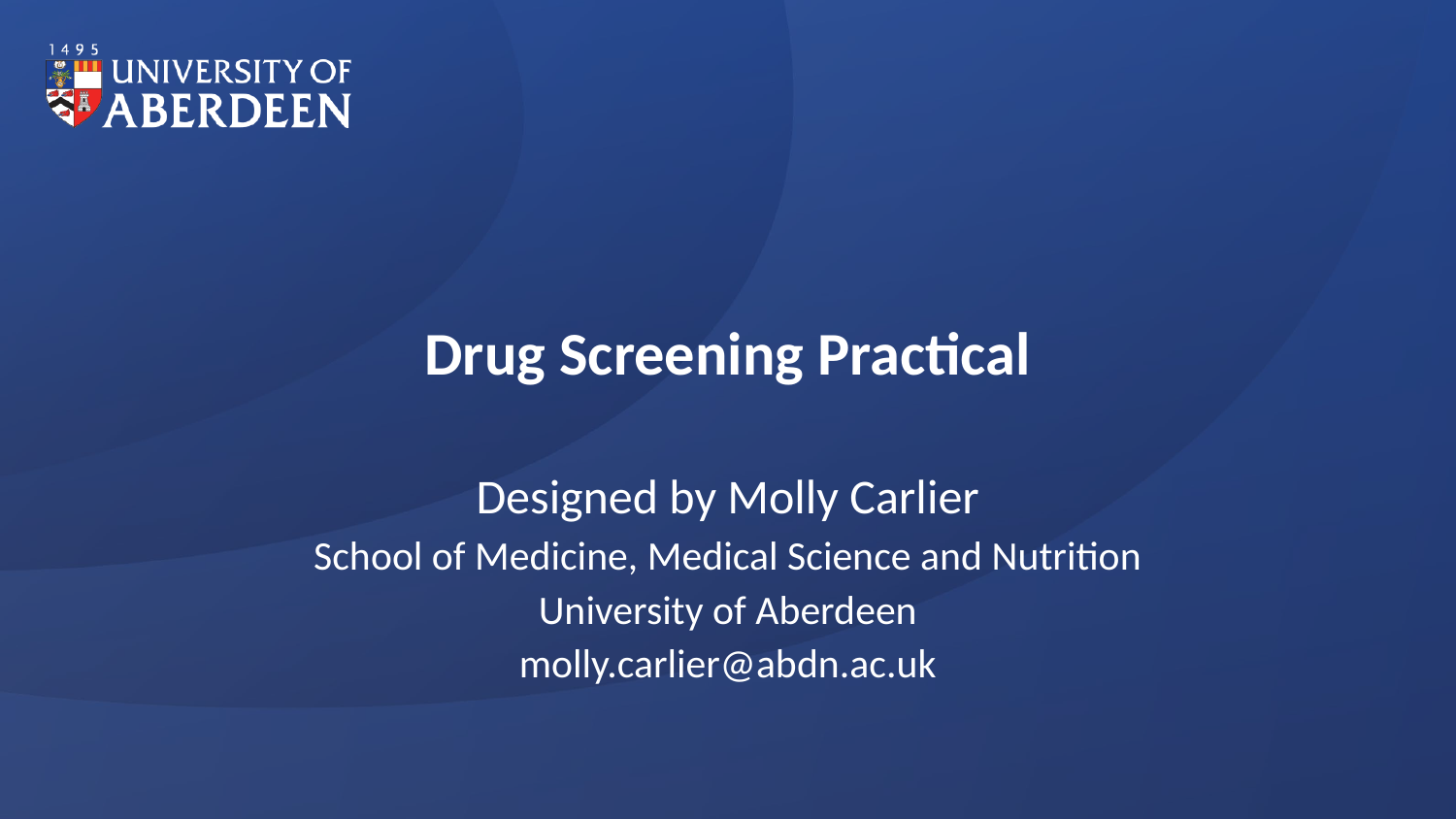

# Drug Screening Practical
Designed by Molly Carlier
School of Medicine, Medical Science and Nutrition
University of Aberdeen
molly.carlier@abdn.ac.uk